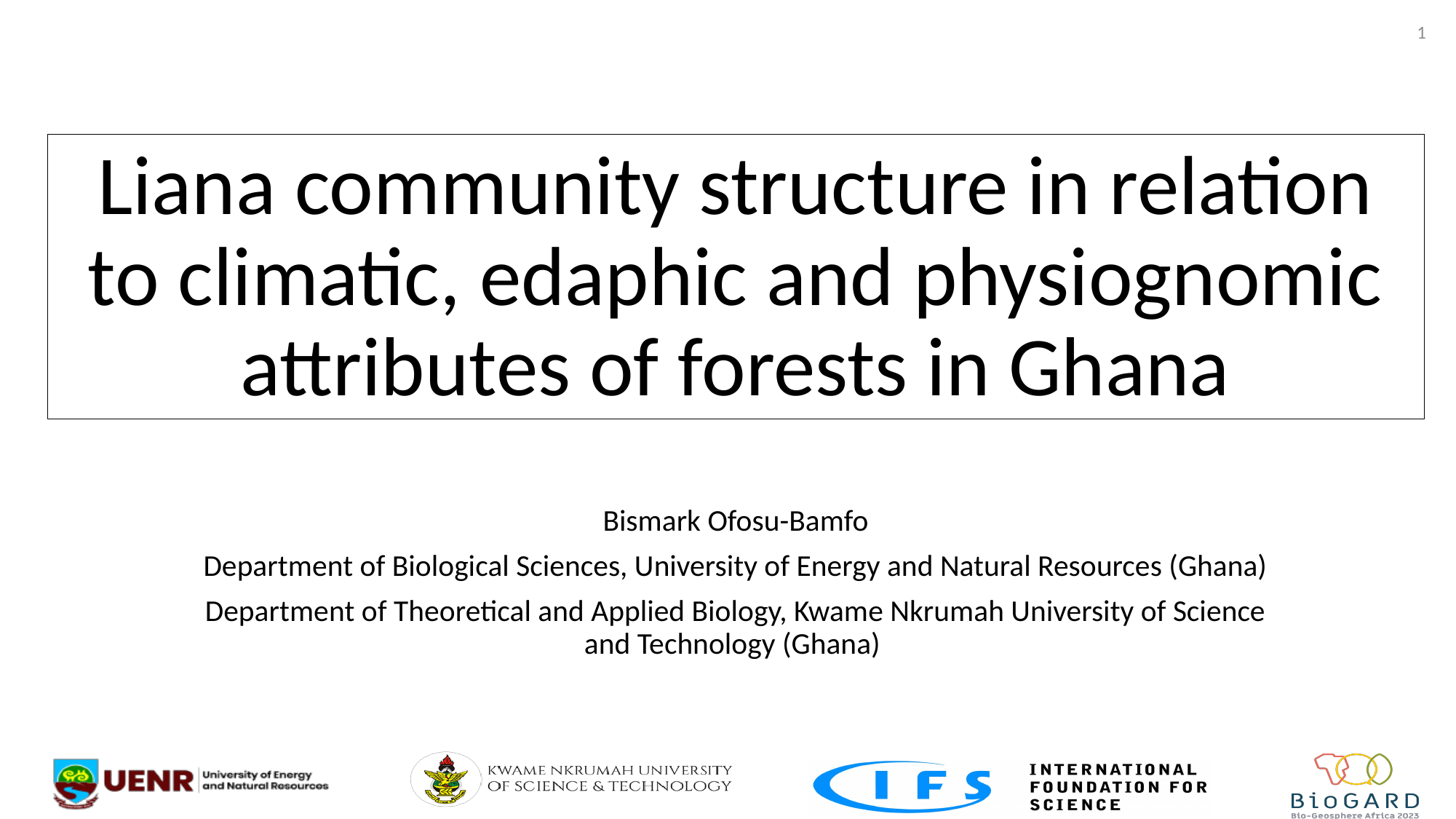

1
# Liana community structure in relation to climatic, edaphic and physiognomic attributes of forests in Ghana
Bismark Ofosu-Bamfo
Department of Biological Sciences, University of Energy and Natural Resources (Ghana)
Department of Theoretical and Applied Biology, Kwame Nkrumah University of Science and Technology (Ghana)